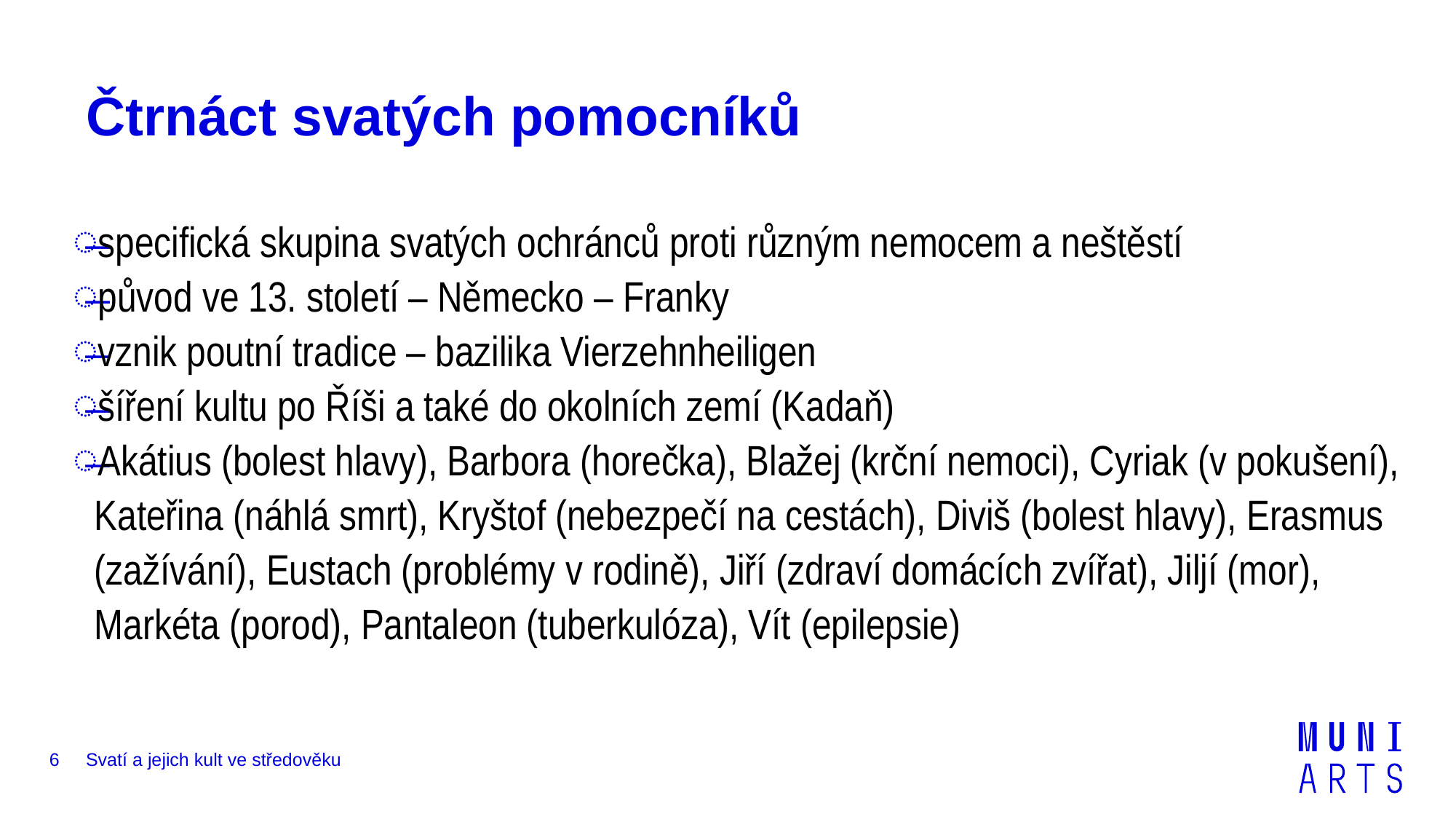

# Čtrnáct svatých pomocníků
specifická skupina svatých ochránců proti různým nemocem a neštěstí
původ ve 13. století – Německo – Franky
vznik poutní tradice – bazilika Vierzehnheiligen
šíření kultu po Říši a také do okolních zemí (Kadaň)
Akátius (bolest hlavy), Barbora (horečka), Blažej (krční nemoci), Cyriak (v pokušení), Kateřina (náhlá smrt), Kryštof (nebezpečí na cestách), Diviš (bolest hlavy), Erasmus (zažívání), Eustach (problémy v rodině), Jiří (zdraví domácích zvířat), Jiljí (mor), Markéta (porod), Pantaleon (tuberkulóza), Vít (epilepsie)
6
Svatí a jejich kult ve středověku